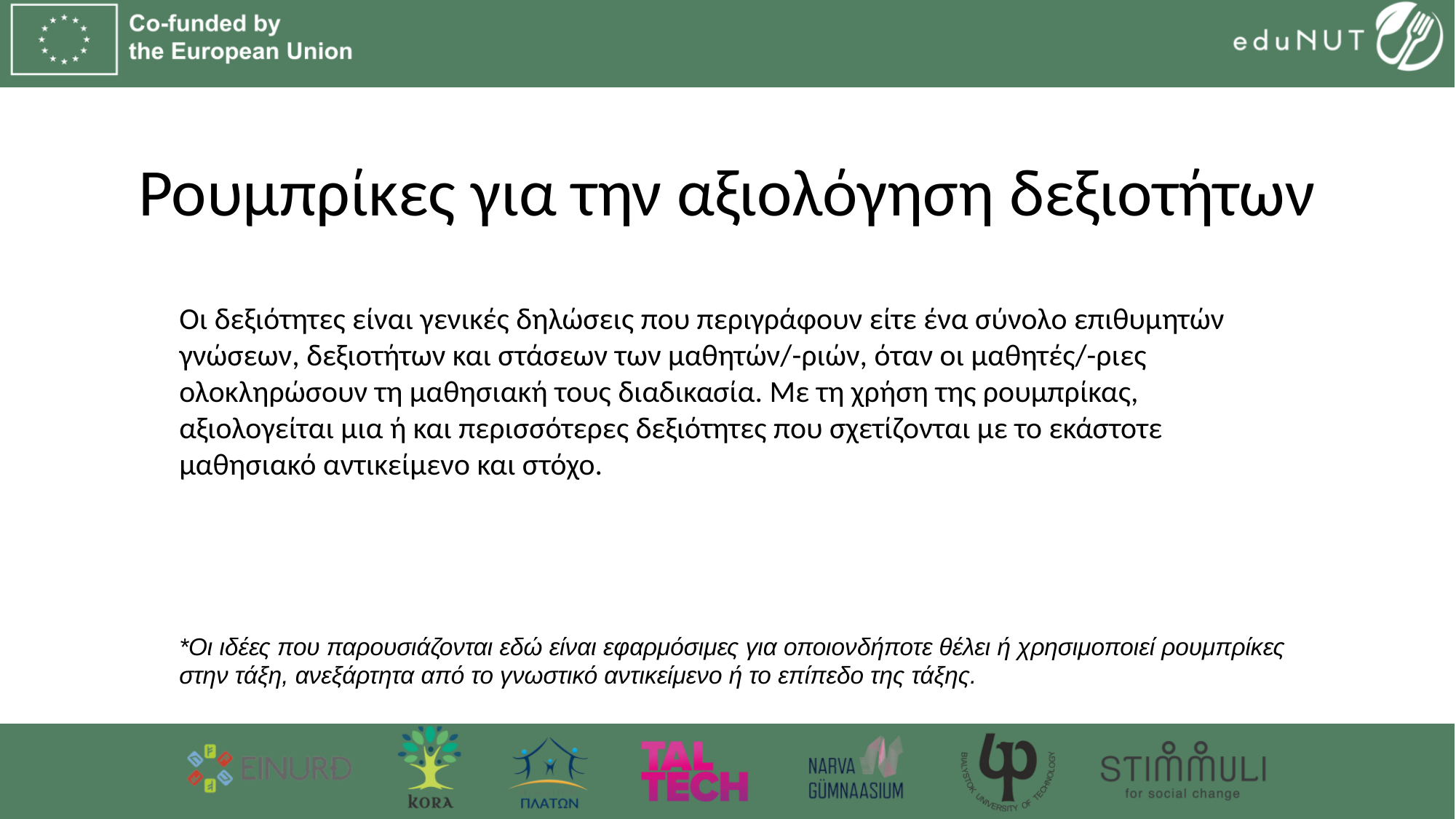

# Ρουμπρίκες για την αξιολόγηση δεξιοτήτων

Οι δεξιότητες είναι γενικές δηλώσεις που περιγράφουν είτε ένα σύνολο επιθυμητών γνώσεων, δεξιοτήτων και στάσεων των μαθητών/-ριών, όταν οι μαθητές/-ριες ολοκληρώσουν τη μαθησιακή τους διαδικασία. Με τη χρήση της ρουμπρίκας, αξιολογείται μια ή και περισσότερες δεξιότητες που σχετίζονται με το εκάστοτε μαθησιακό αντικείμενο και στόχο.

*Οι ιδέες που παρουσιάζονται εδώ είναι εφαρμόσιμες για οποιονδήποτε θέλει ή χρησιμοποιεί ρουμπρίκες στην τάξη, ανεξάρτητα από το γνωστικό αντικείμενο ή το επίπεδο της τάξης.